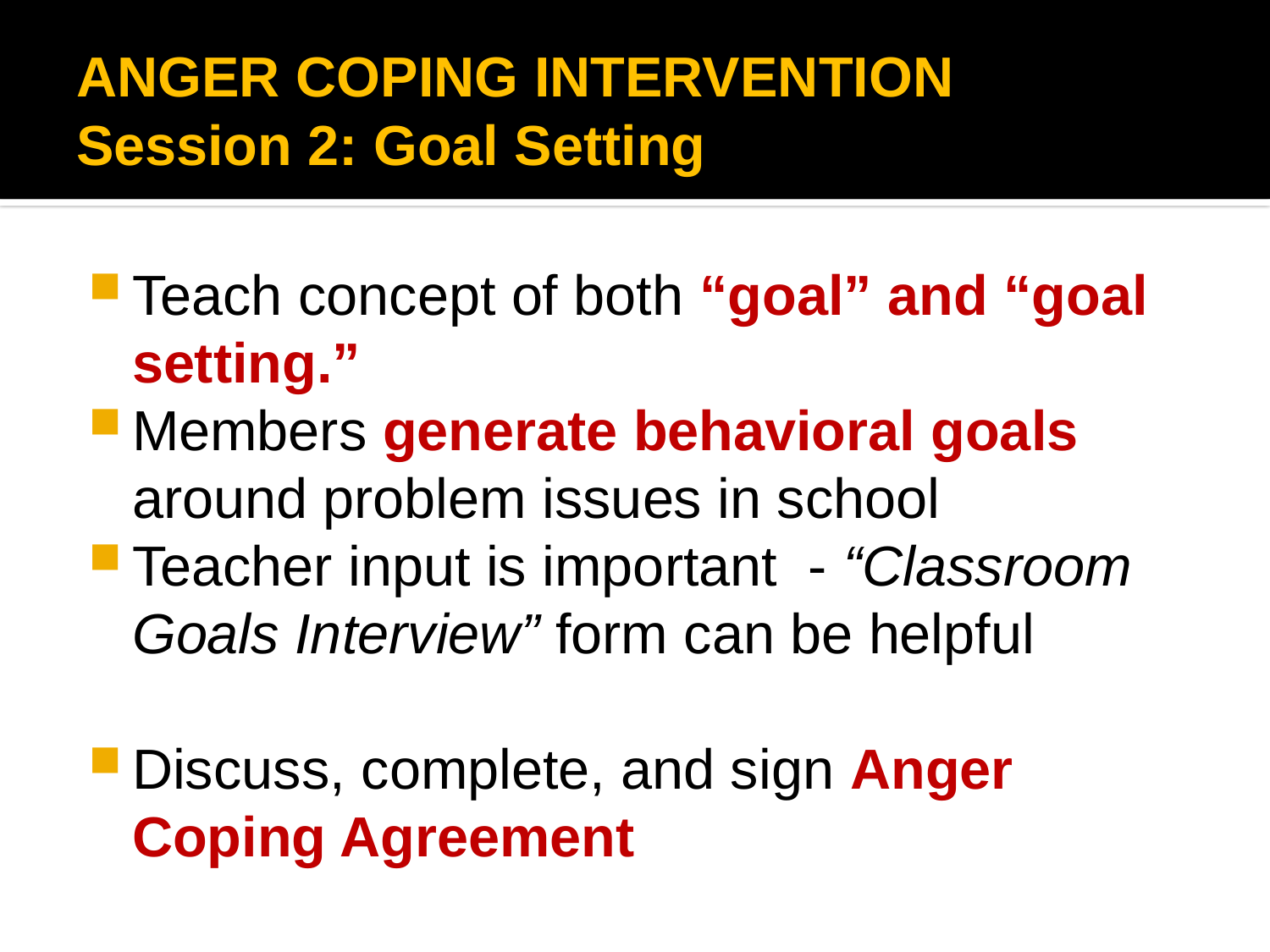

# ANGER COPING INTERVENTION Session 2: Goal Setting
Teach concept of both “goal” and “goal setting.”
Members generate behavioral goals around problem issues in school
Teacher input is important  - “Classroom Goals Interview” form can be helpful

Discuss, complete, and sign Anger Coping Agreement